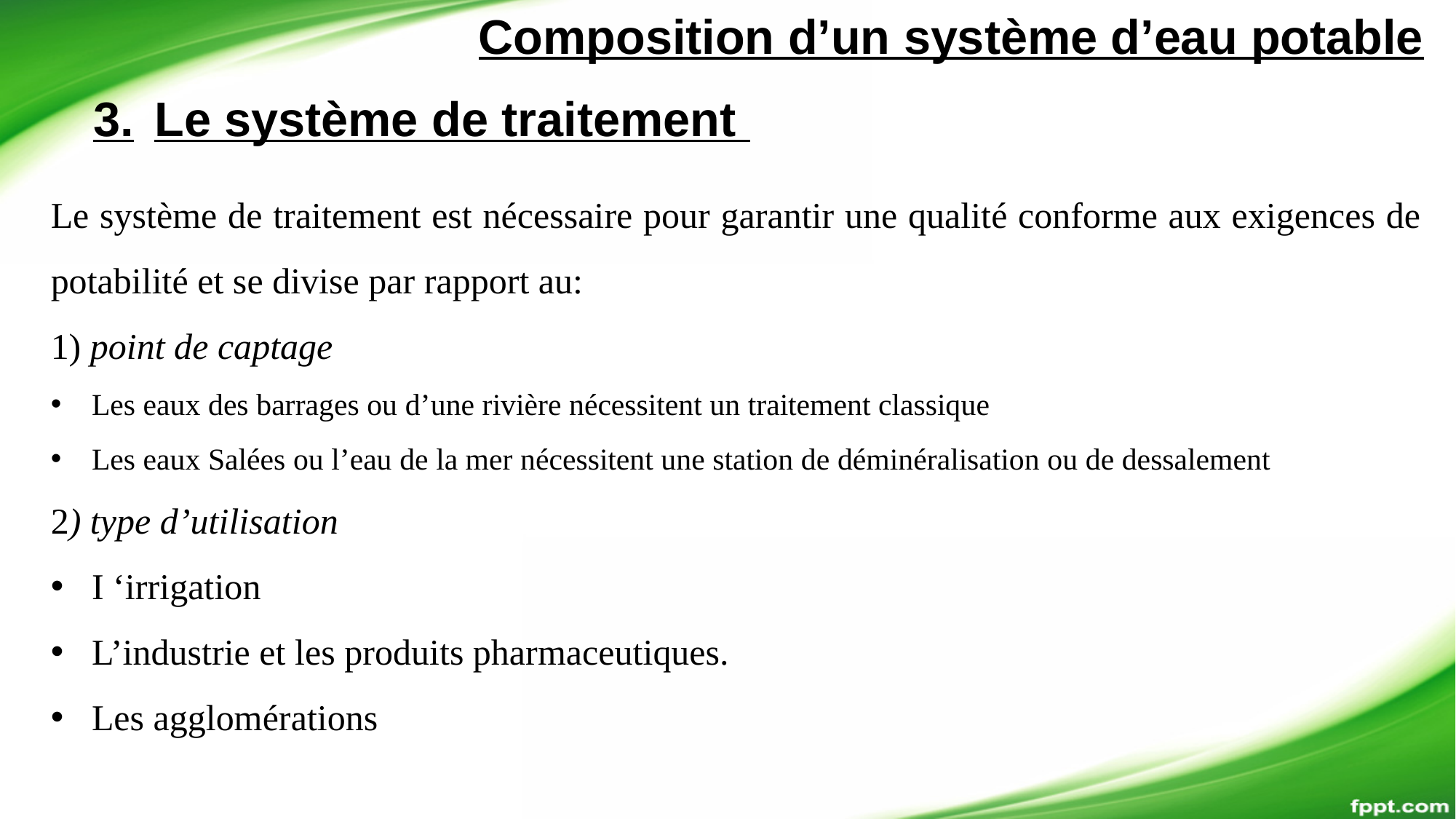

Composition d’un système d’eau potable
3.	Le système de traitement
Le système de traitement est nécessaire pour garantir une qualité conforme aux exigences de potabilité et se divise par rapport au:
1) point de captage
Les eaux des barrages ou d’une rivière nécessitent un traitement classique
Les eaux Salées ou l’eau de la mer nécessitent une station de déminéralisation ou de dessalement
2) type d’utilisation
I ‘irrigation
L’industrie et les produits pharmaceutiques.
Les agglomérations